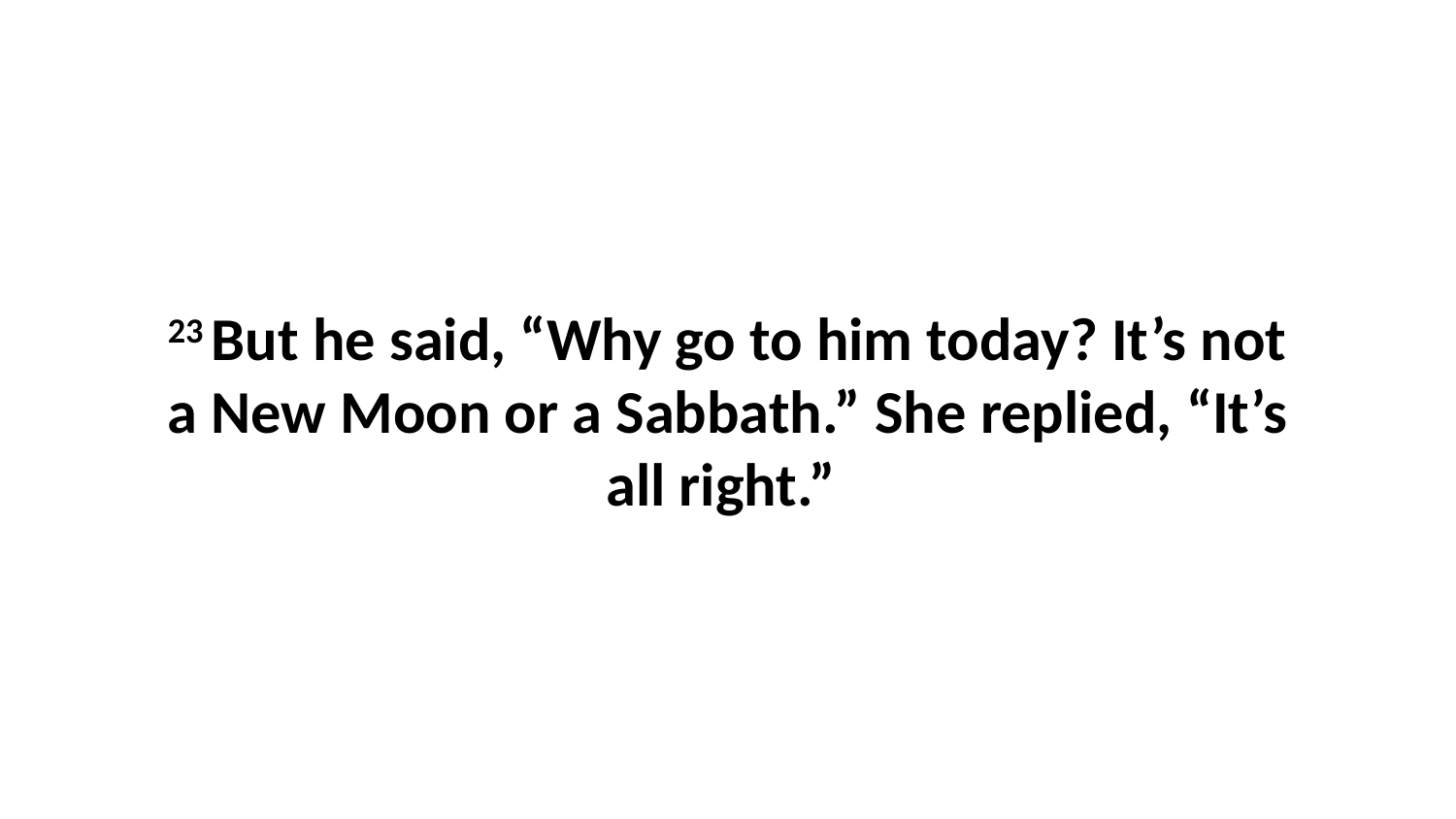

23 But he said, “Why go to him today? It’s not a New Moon or a Sabbath.” She replied, “It’s all right.”